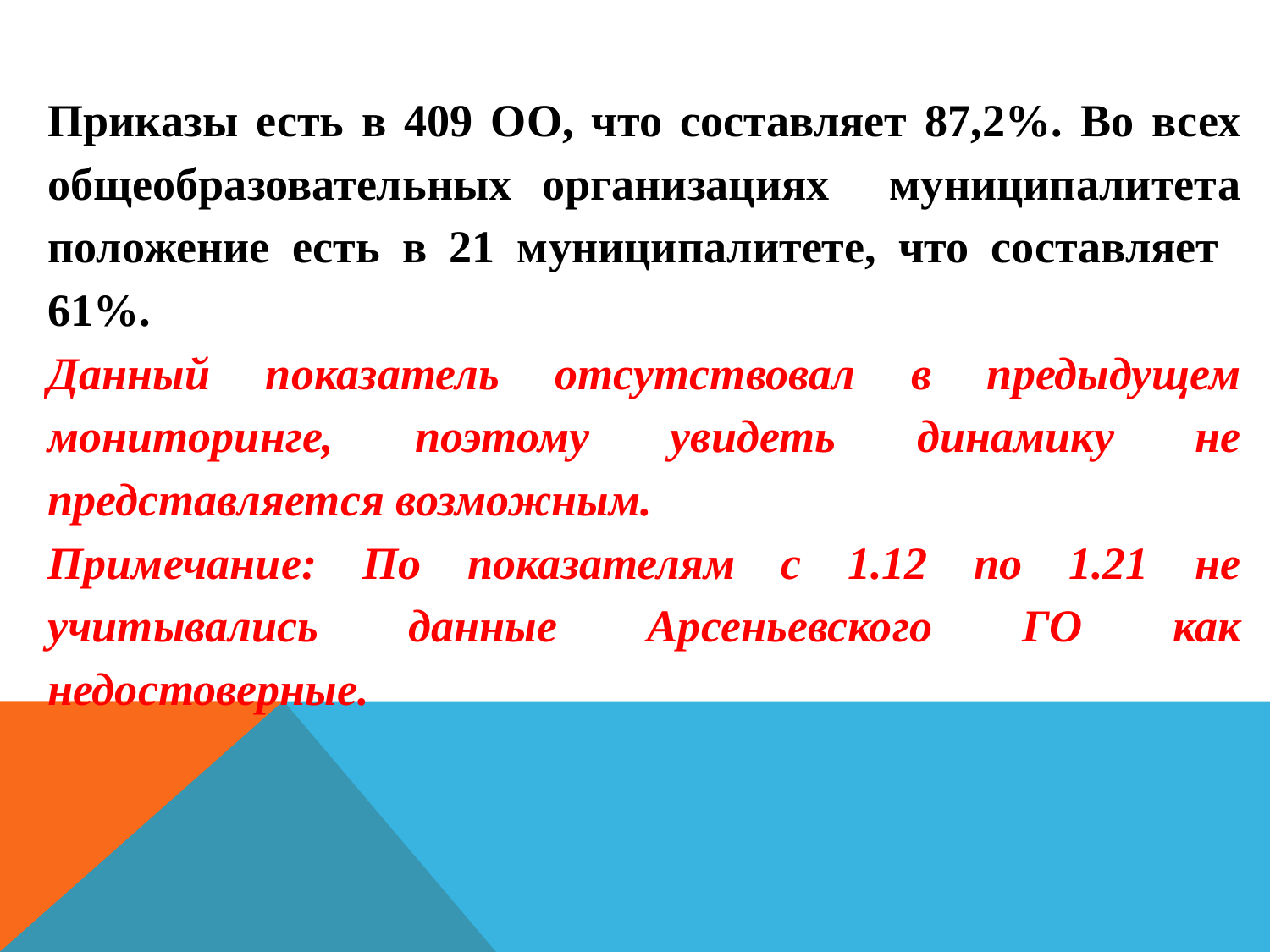

#
Приказы есть в 409 ОО, что составляет 87,2%. Во всех общеобразовательных организациях  муниципалитета положение есть в 21 муниципалитете, что составляет  61%.
Данный показатель отсутствовал в предыдущем мониторинге, поэтому увидеть динамику не представляется возможным.
Примечание: По показателям с 1.12 по 1.21 не учитывались данные Арсеньевского ГО как недостоверные.